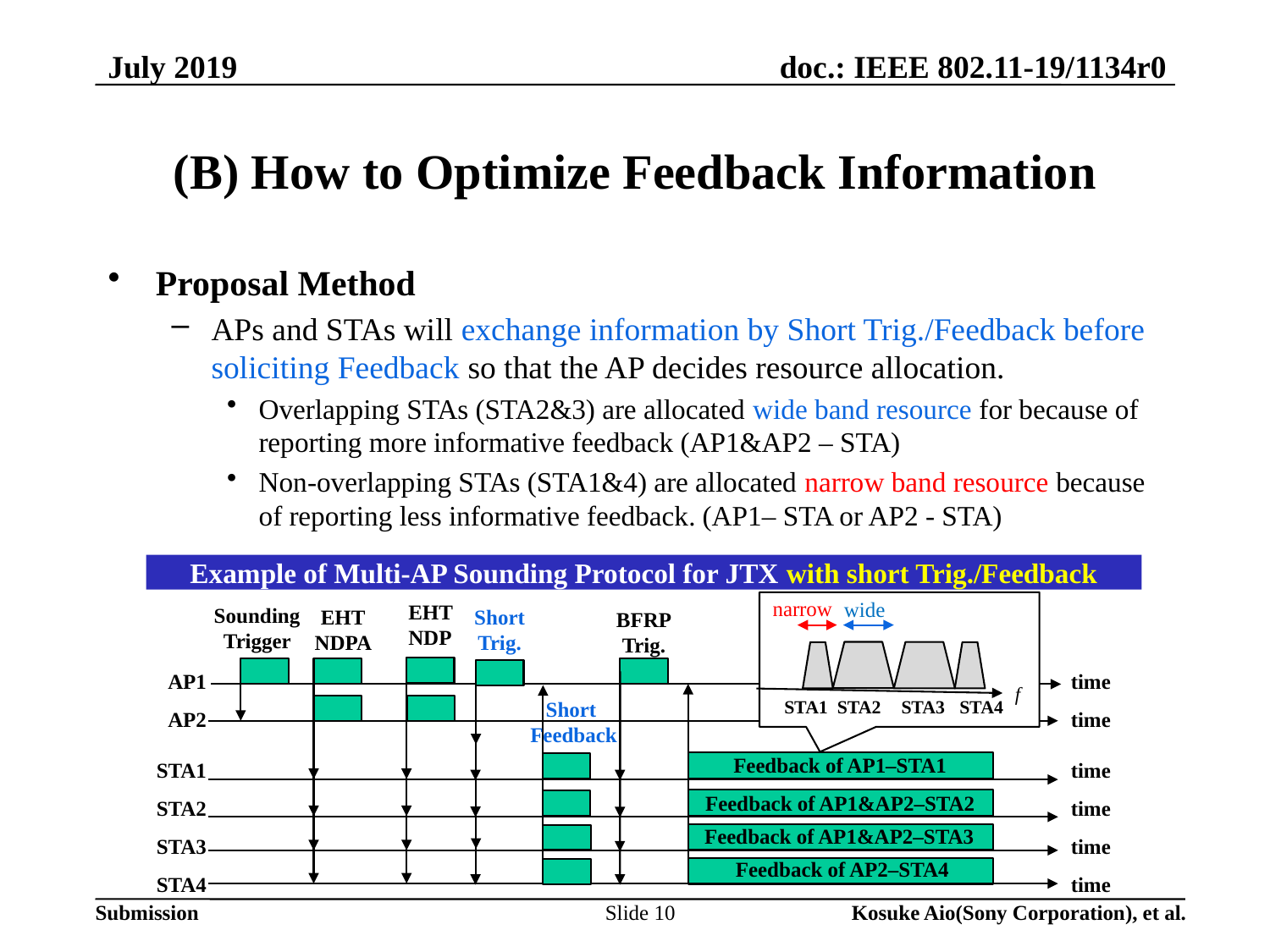

July 2019
# (B) How to Optimize Feedback Information
Proposal Method
APs and STAs will exchange information by Short Trig./Feedback before soliciting Feedback so that the AP decides resource allocation.
Overlapping STAs (STA2&3) are allocated wide band resource for because of reporting more informative feedback (AP1&AP2 – STA)
Non-overlapping STAs (STA1&4) are allocated narrow band resource because of reporting less informative feedback. (AP1– STA or AP2 - STA)

Example of Multi-AP Sounding Protocol for JTX with short Trig./Feedback
narrow
wide

STA3
STA2
STA4
STA1
f
EHT
NDP
Sounding
Trigger
EHT
NDPA
Short
Trig.
BFRP
Trig.

AP1

AP2

STA1

STA2

STA3

STA4
time

time

time

time

time

time
Short
Feedback

Feedback of AP1–STA1

Feedback of AP1&AP2–STA2

Feedback of AP1&AP2–STA3

Feedback of AP2–STA4

Slide 10
Kosuke Aio(Sony Corporation), et al.